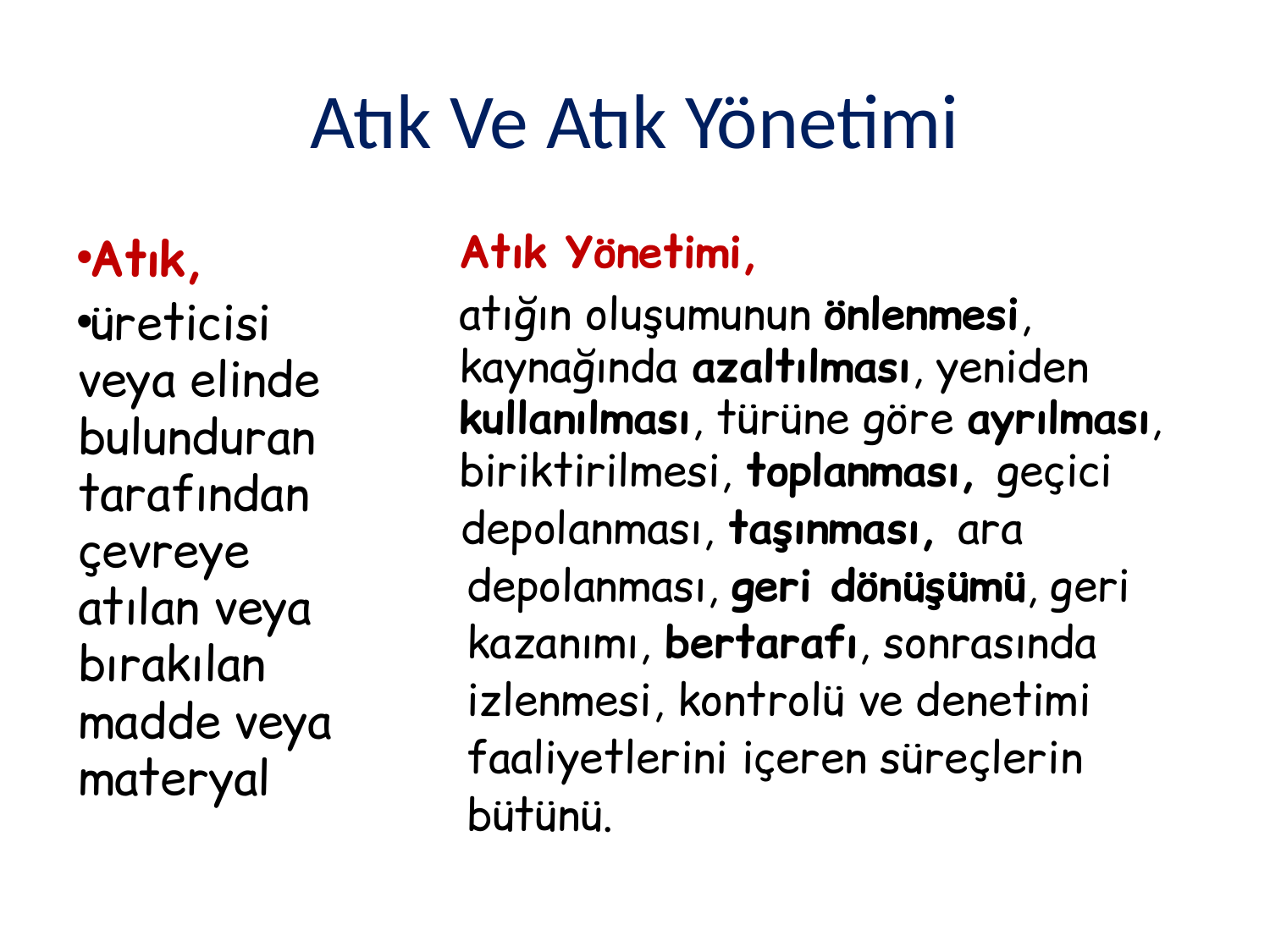

# Atık Ve Atık Yönetimi
Atık Yönetimi,
atığın oluşumunun önlenmesi, kaynağında azaltılması, yeniden kullanılması, türüne göre ayrılması, biriktirilmesi, toplanması, geçici
depolanması, taşınması, ara depolanması, geri dönüşümü, geri kazanımı, bertarafı, sonrasında izlenmesi, kontrolü ve denetimi faaliyetlerini içeren süreçlerin bütünü.
Atık,
üreticisi veya elinde bulunduran tarafından çevreye atılan veya bırakılan madde veya materyal